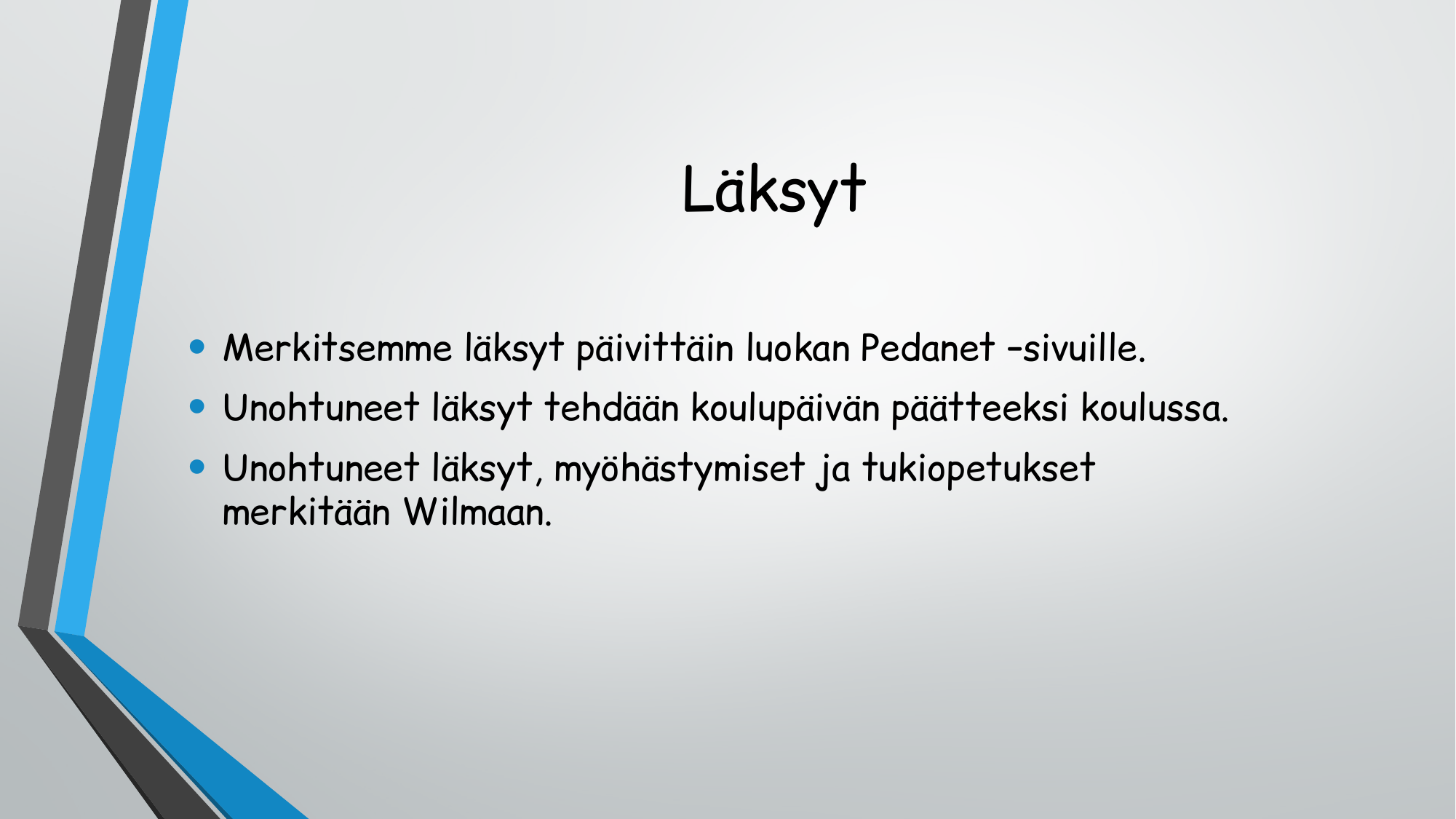

# Läksyt
Merkitsemme läksyt päivittäin luokan Pedanet –sivuille.
Unohtuneet läksyt tehdään koulupäivän päätteeksi koulussa.
Unohtuneet läksyt, myöhästymiset ja tukiopetukset merkitään Wilmaan.